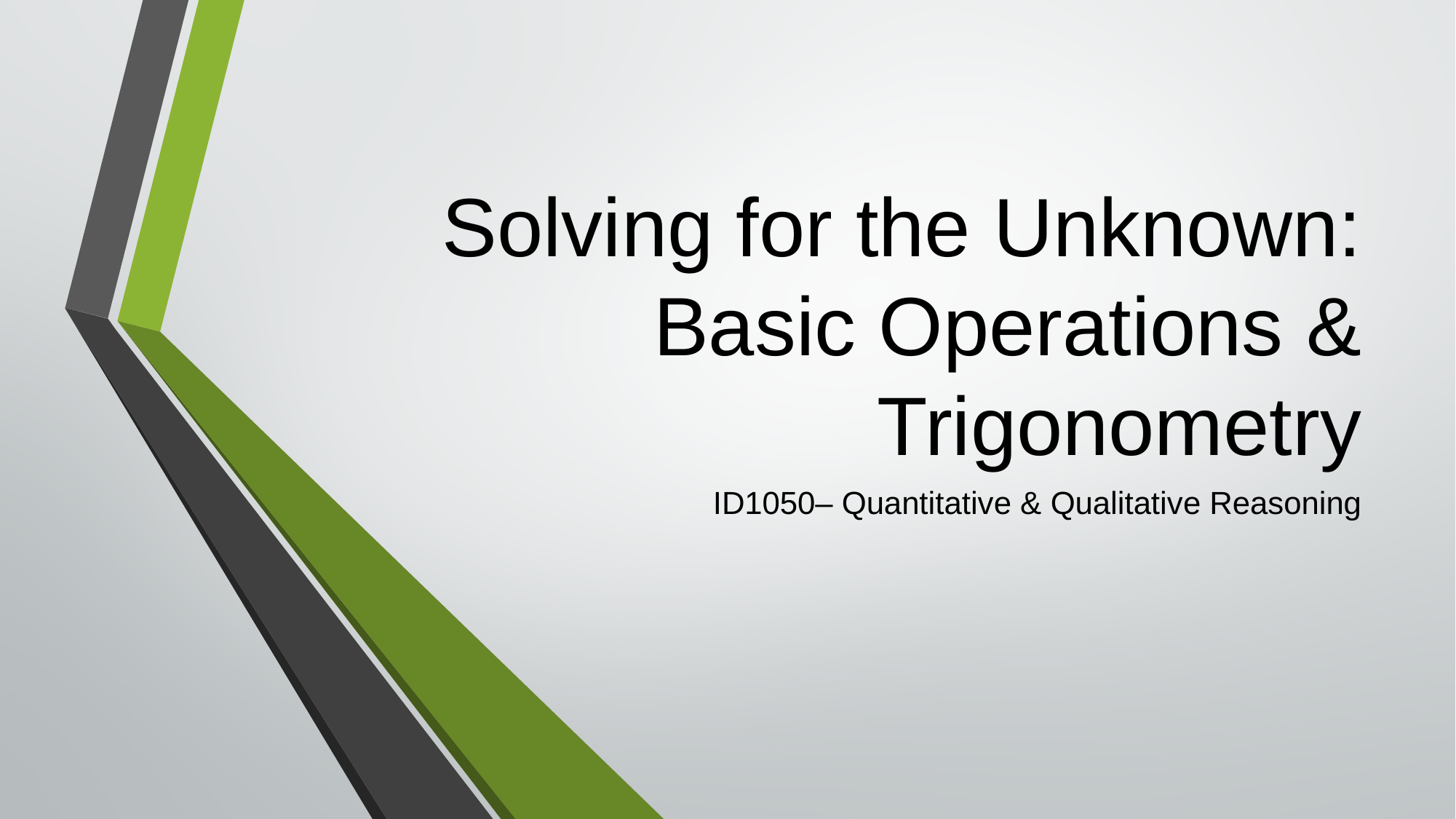

# Solving for the Unknown: Basic Operations & Trigonometry
ID1050– Quantitative & Qualitative Reasoning